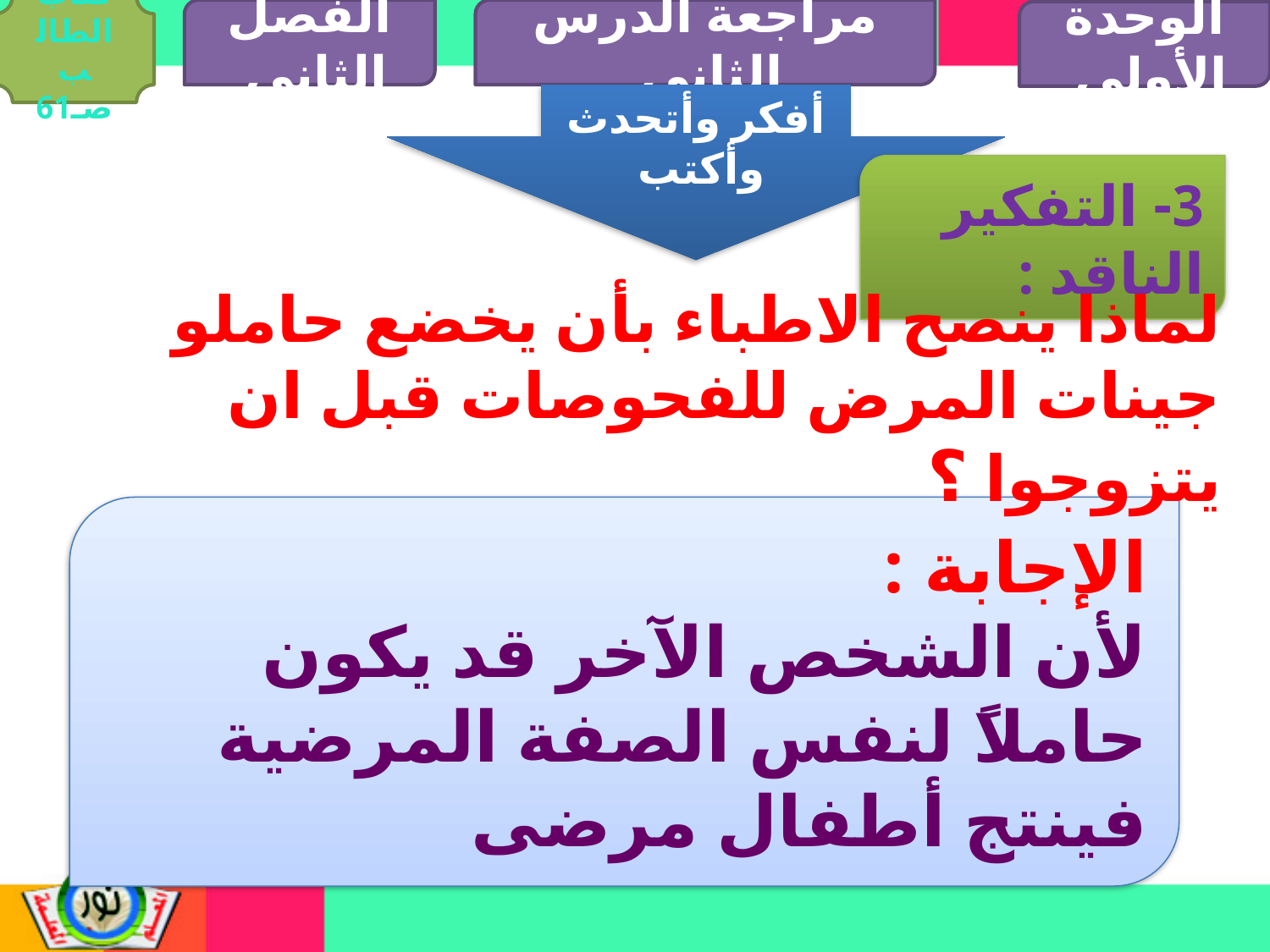

الفصل الثاني
مراجعة الدرس الثاني
كتاب الطالب صـ61
الوحدة الأولي
أفكر وأتحدث وأكتب
3- التفكير الناقد :
لماذا ينصح الاطباء بأن يخضع حاملو جينات المرض للفحوصات قبل ان يتزوجوا ؟
الإجابة :
لأن الشخص الآخر قد يكون حاملاً لنفس الصفة المرضية فينتج أطفال مرضى